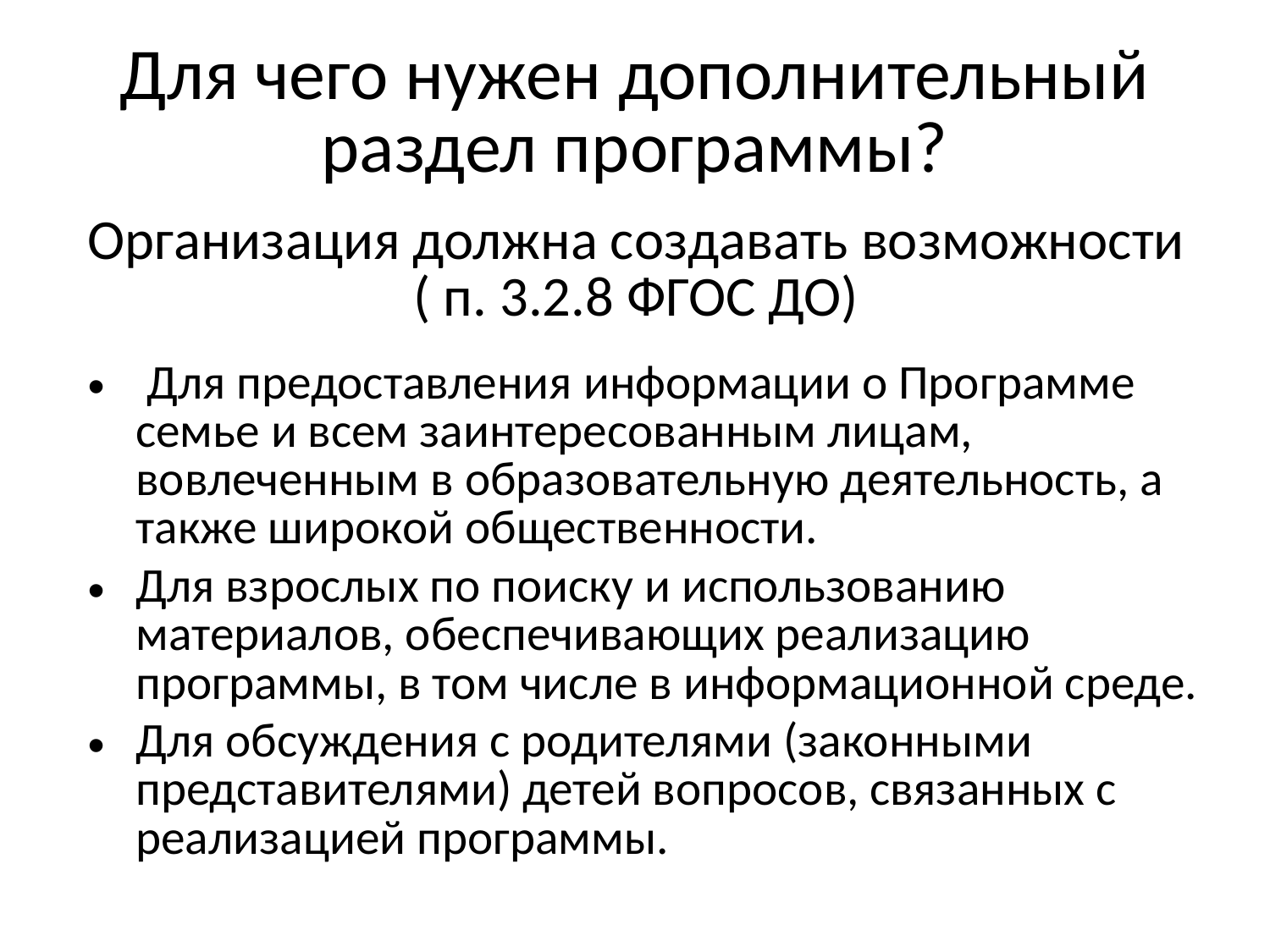

Для чего нужен дополнительный раздел программы?
# Организация должна создавать возможности ( п. 3.2.8 ФГОС ДО)
 Для предоставления информации о Программе семье и всем заинтересованным лицам, вовлеченным в образовательную деятельность, а также широкой общественности.
Для взрослых по поиску и использованию материалов, обеспечивающих реализацию программы, в том числе в информационной среде.
Для обсуждения с родителями (законными представителями) детей вопросов, связанных с реализацией программы.